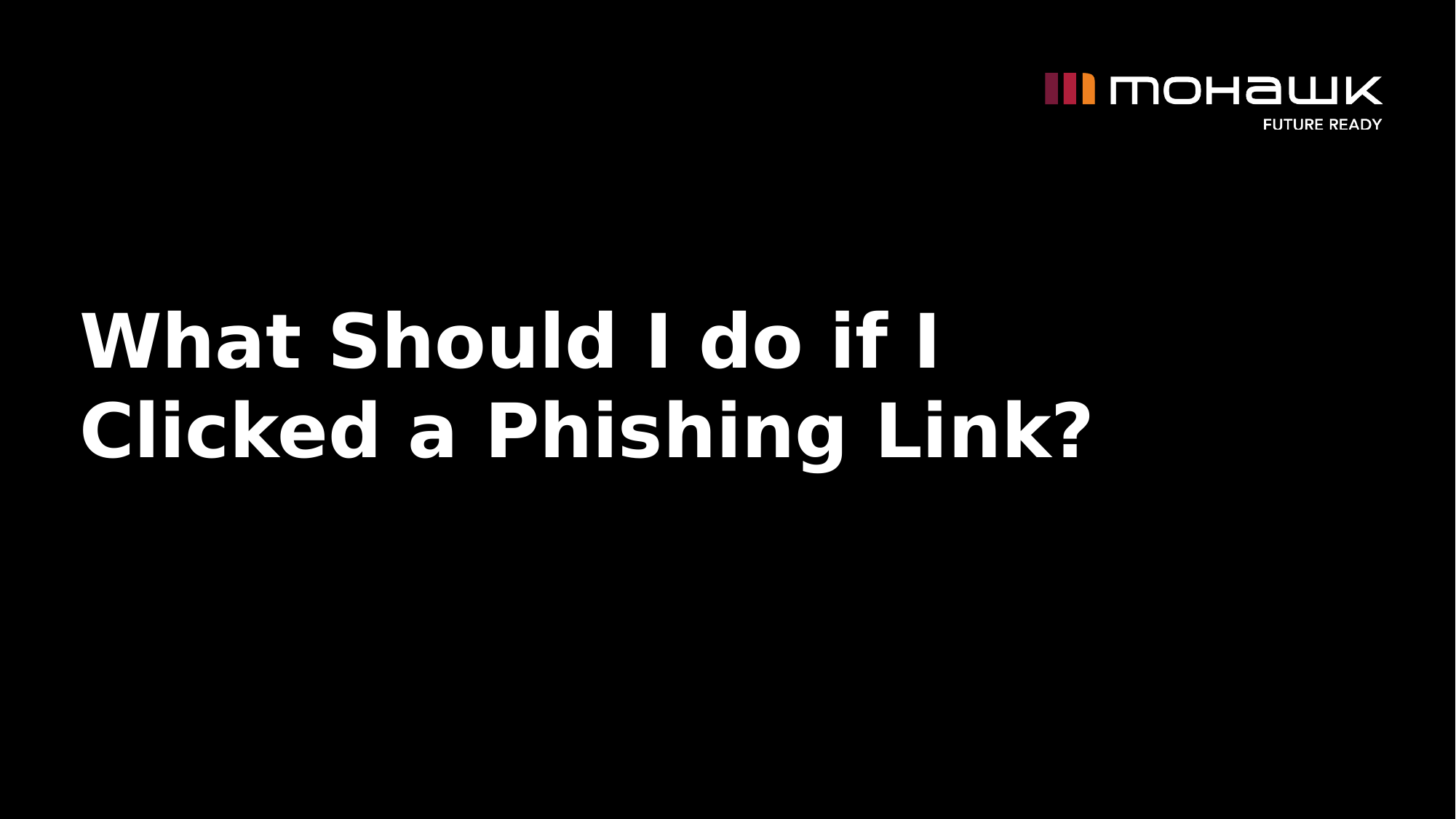

# What Should I do if I Clicked a Phishing Link?